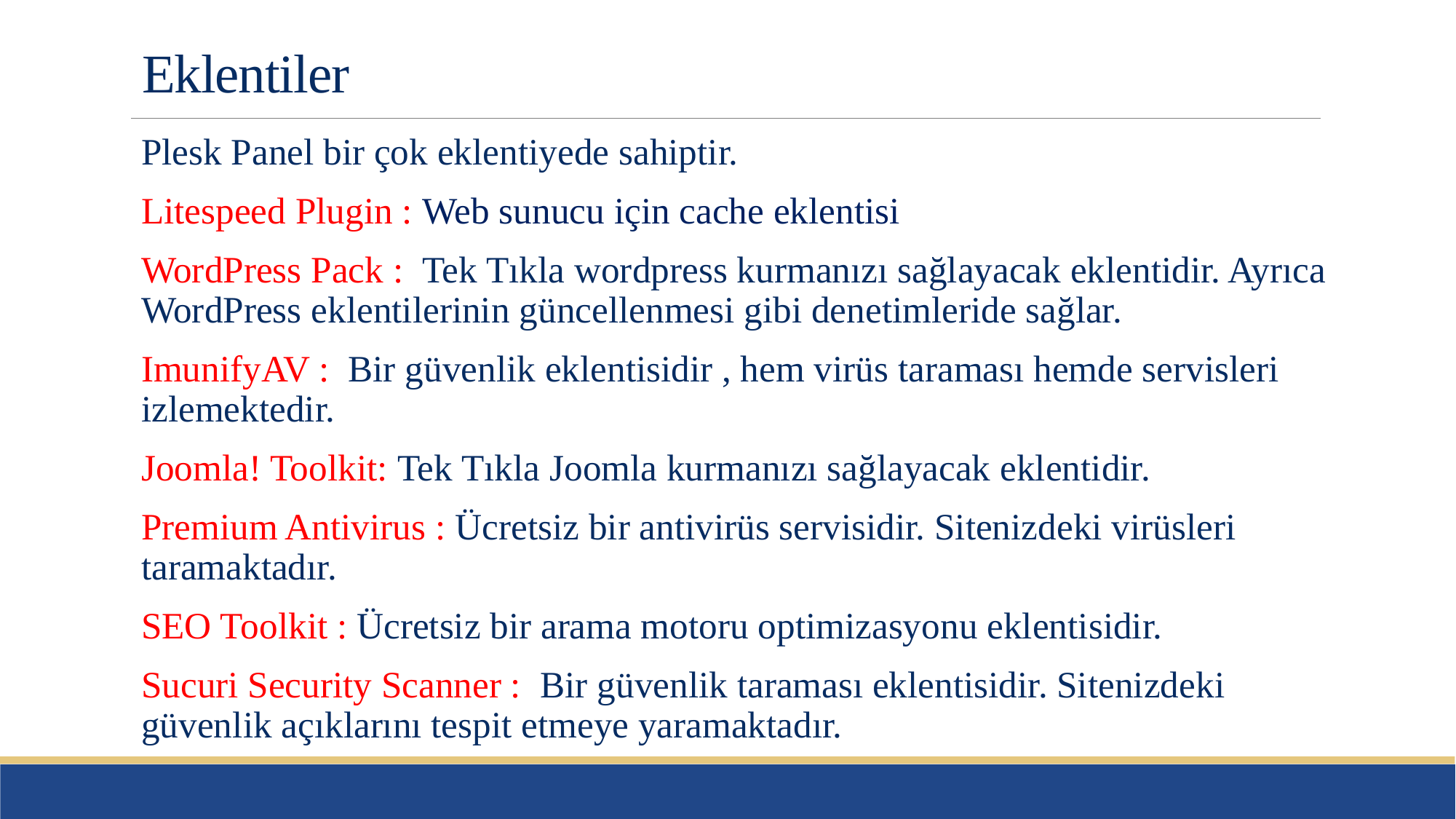

# Eklentiler
Plesk Panel bir çok eklentiyede sahiptir.
Litespeed Plugin : Web sunucu için cache eklentisi
WordPress Pack :  Tek Tıkla wordpress kurmanızı sağlayacak eklentidir. Ayrıca WordPress eklentilerinin güncellenmesi gibi denetimleride sağlar.
ImunifyAV :  Bir güvenlik eklentisidir , hem virüs taraması hemde servisleri izlemektedir.
Joomla! Toolkit: Tek Tıkla Joomla kurmanızı sağlayacak eklentidir.
Premium Antivirus : Ücretsiz bir antivirüs servisidir. Sitenizdeki virüsleri taramaktadır.
SEO Toolkit : Ücretsiz bir arama motoru optimizasyonu eklentisidir.
Sucuri Security Scanner :  Bir güvenlik taraması eklentisidir. Sitenizdeki güvenlik açıklarını tespit etmeye yaramaktadır.